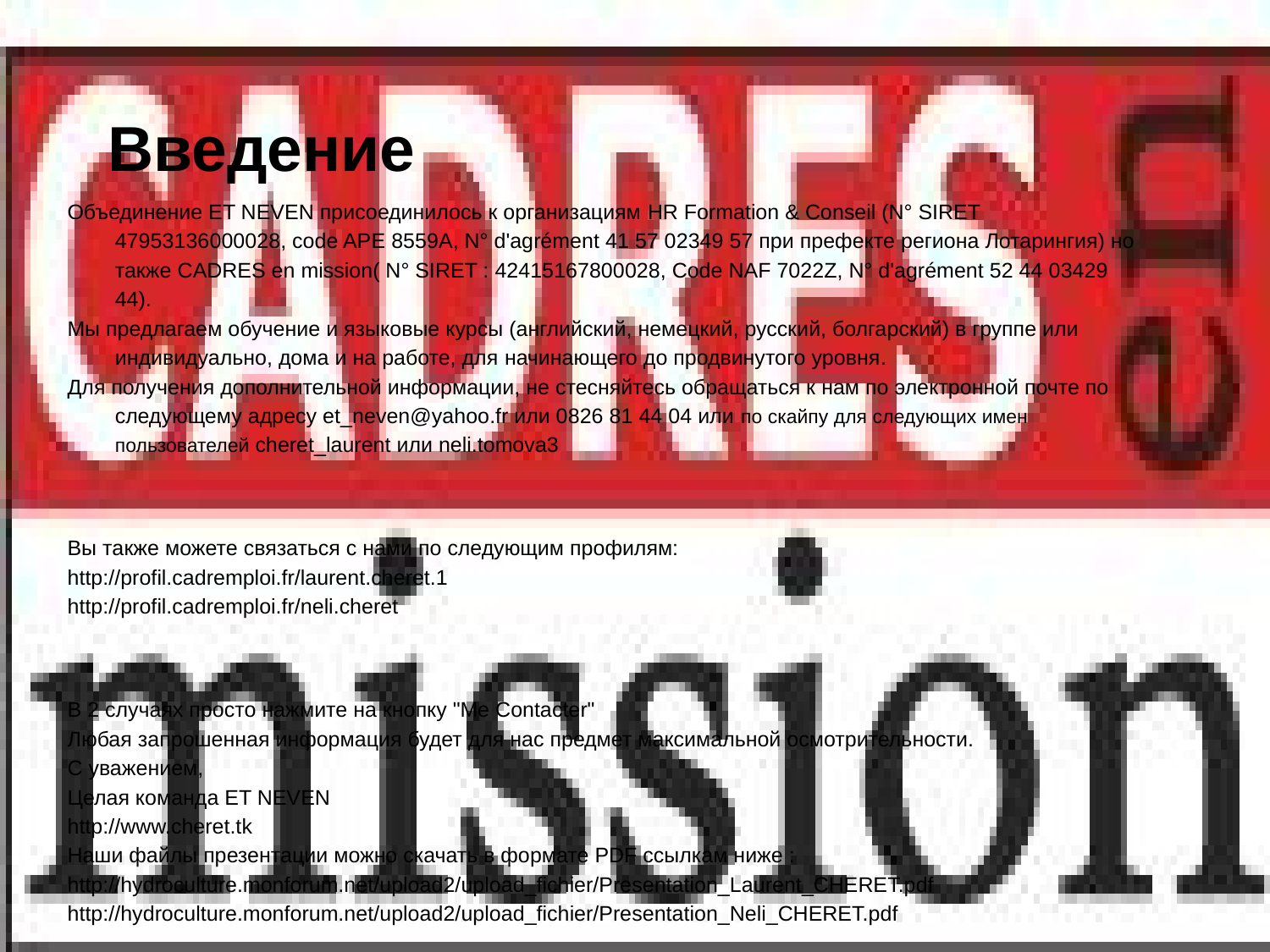

# Введение
Объединение ET NEVEN присоединилось к организациям HR Formation & Conseil (N° SIRET 47953136000028, code APE 8559A, N° d'agrément 41 57 02349 57 при префекте региона Лотарингия) но также CADRES en mission( N° SIRET : 42415167800028, Code NAF 7022Z, N° d'agrément 52 44 03429 44).
Мы предлагаем обучение и языковые курсы (английский, немецкий, русский, болгарский) в группе или индивидуально, дома и на работе, для начинающего до продвинутого уровня.
Для получения дополнительной информации, не стесняйтесь обращаться к нам по электронной почте по следующему адресу et_neven@yahoo.fr или 0826 81 44 04 или по скайпу для следующих имен пользователей cheret_laurent или neli.tomova3

Вы также можете связаться с нами по следующим профилям:
http://profil.cadremploi.fr/laurent.cheret.1
http://profil.cadremploi.fr/neli.cheret

В 2 случаях просто нажмите на кнопку "Me Contacter"
Любая запрошенная информация будет для нас предмет максимальной осмотрительности.
С уважением,
Целая команда ET NEVEN
http://www.cheret.tk
Наши файлы презентации можно скачать в формате PDF ссылкам ниже :
http://hydroculture.monforum.net/upload2/upload_fichier/Presentation_Laurent_CHERET.pdf
http://hydroculture.monforum.net/upload2/upload_fichier/Presentation_Neli_CHERET.pdf